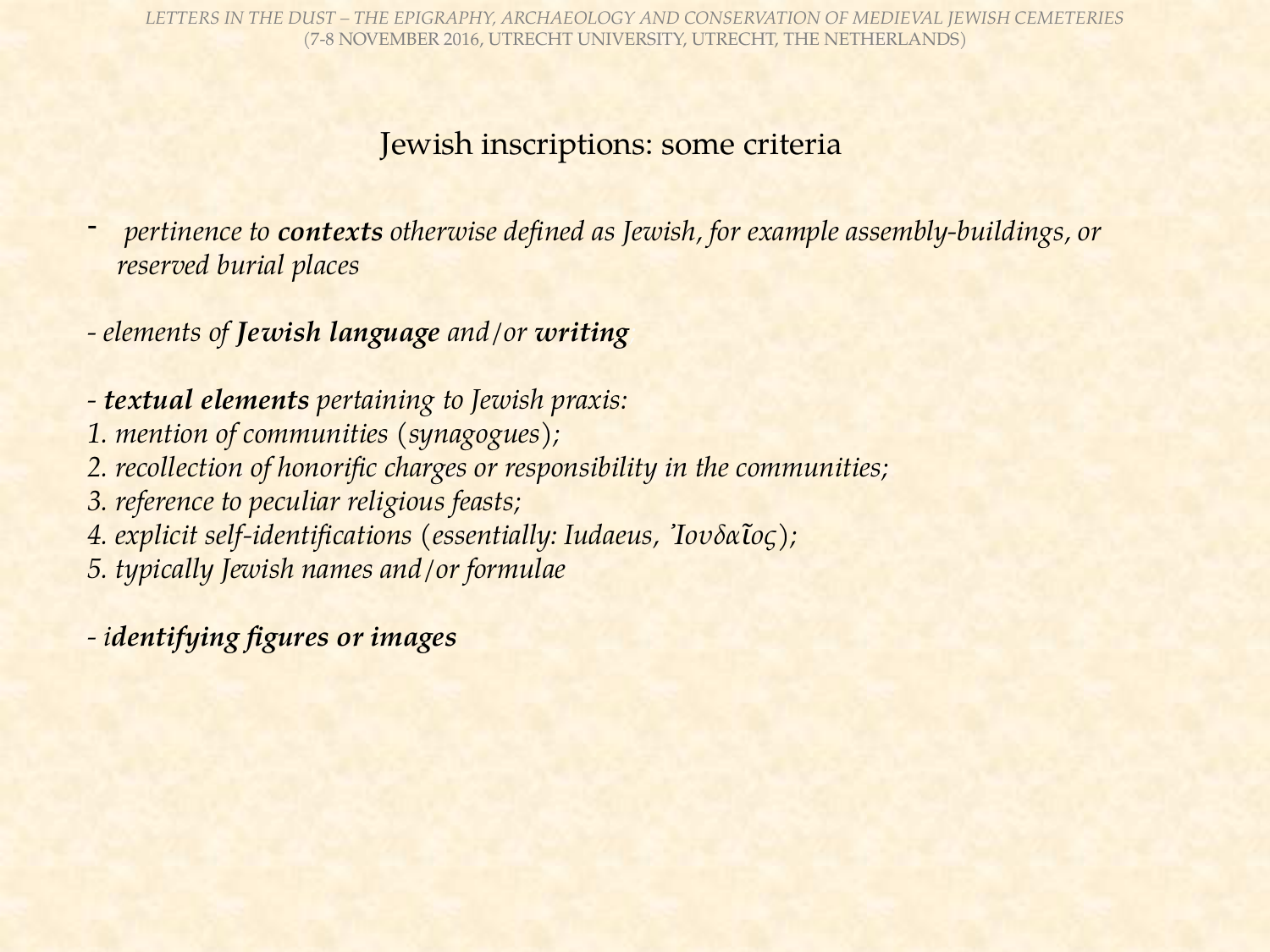

Letters in the Dust – The Epigraphy, Archaeology and Conservation of Medieval Jewish Cemeteries
(7-8 November 2016, Utrecht University, Utrecht, The Netherlands)
Jewish inscriptions: some criteria
 pertinence to contexts otherwise defined as Jewish, for example assembly-buildings, or reserved burial places

- elements of Jewish language and/or writing;

- textual elements pertaining to Jewish praxis:
1. mention of communities (synagogues);
2. recollection of honorific charges or responsibility in the communities;
3. reference to peculiar religious feasts;
4. explicit self-identifications (essentially: Iudaeus, ᾿Ιουδαῖος);
5. typically Jewish names and/or formulae

- identifying figures or images